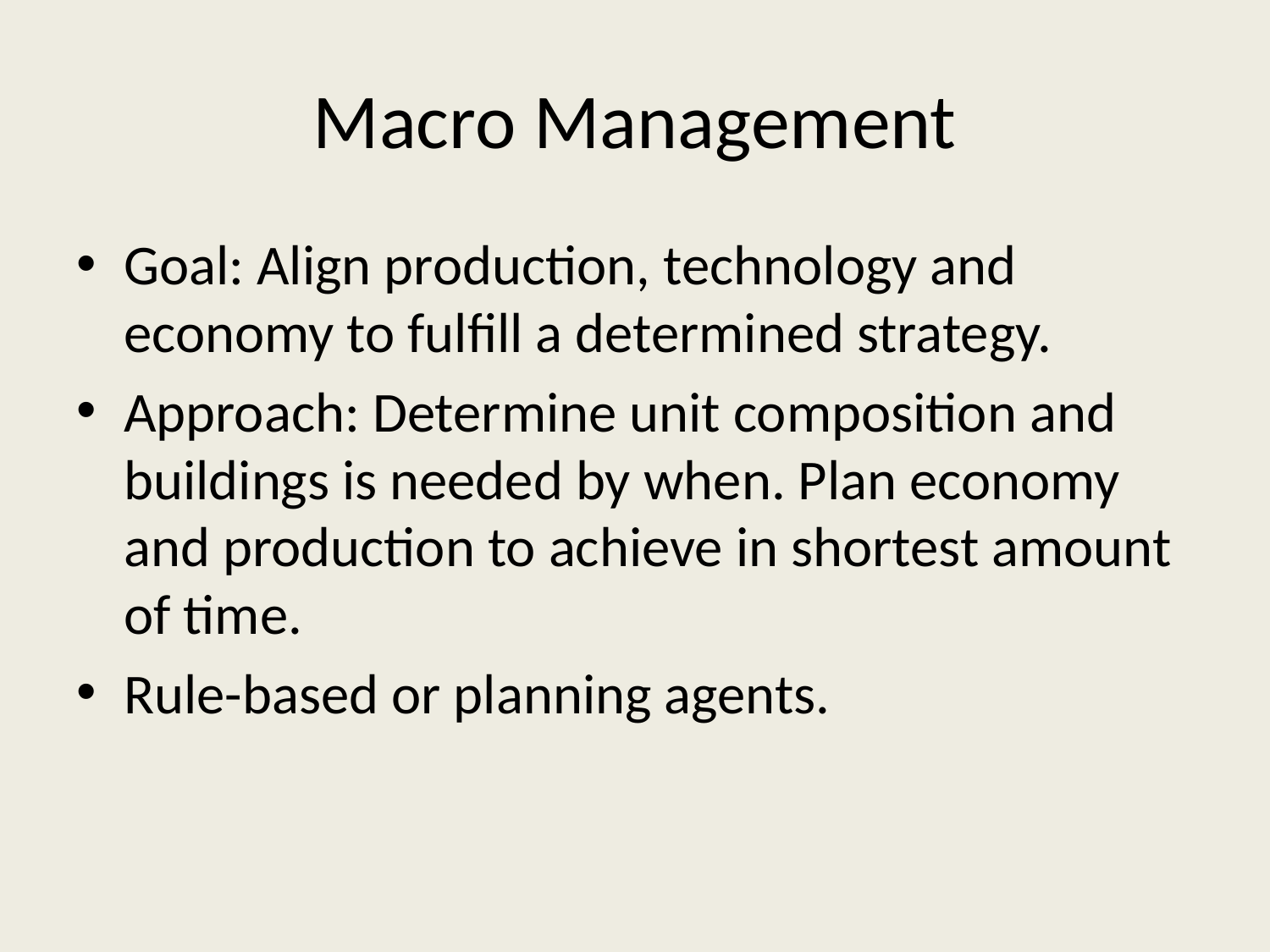

# Macro Management
Goal: Align production, technology and economy to fulfill a determined strategy.
Approach: Determine unit composition and buildings is needed by when. Plan economy and production to achieve in shortest amount of time.
Rule-based or planning agents.